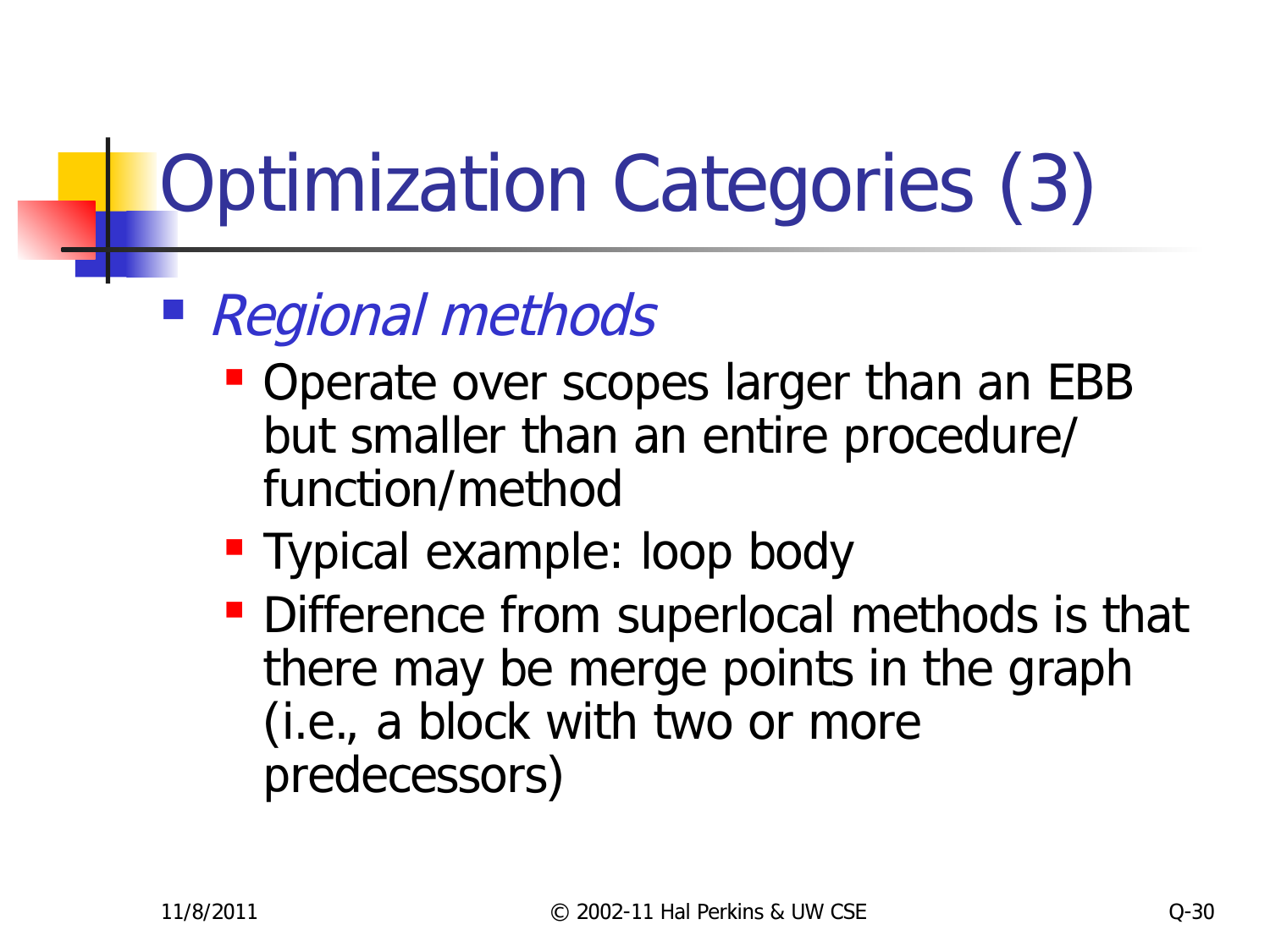

# Optimization Categories (3)
Regional methods
Operate over scopes larger than an EBB but smaller than an entire procedure/ function/method
Typical example: loop body
Difference from superlocal methods is that there may be merge points in the graph (i.e., a block with two or more predecessors)
11/8/2011
© 2002-11 Hal Perkins & UW CSE
Q-30